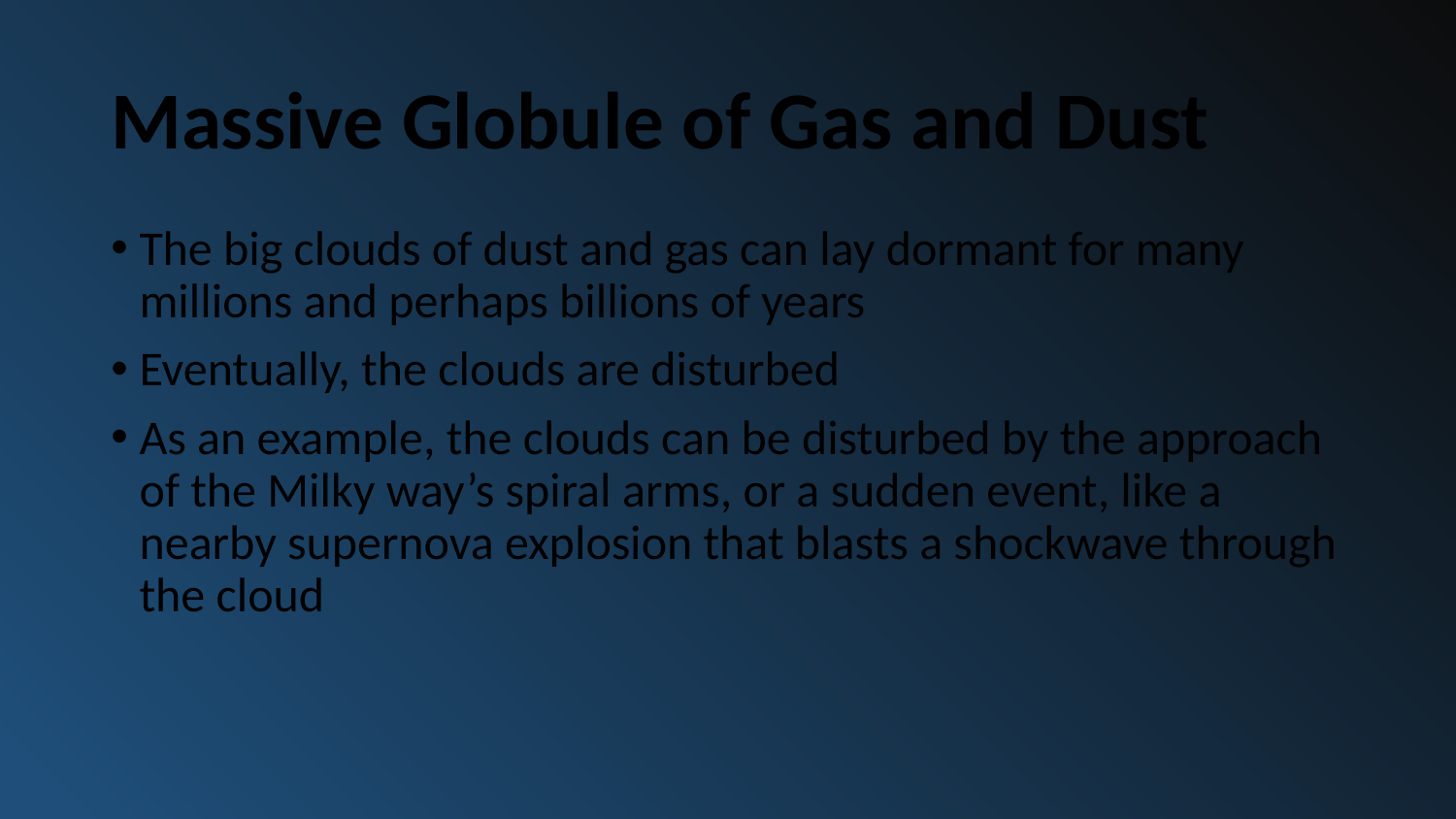

# Massive Globule of Gas and Dust
The big clouds of dust and gas can lay dormant for many millions and perhaps billions of years
Eventually, the clouds are disturbed
As an example, the clouds can be disturbed by the approach of the Milky way’s spiral arms, or a sudden event, like a nearby supernova explosion that blasts a shockwave through the cloud